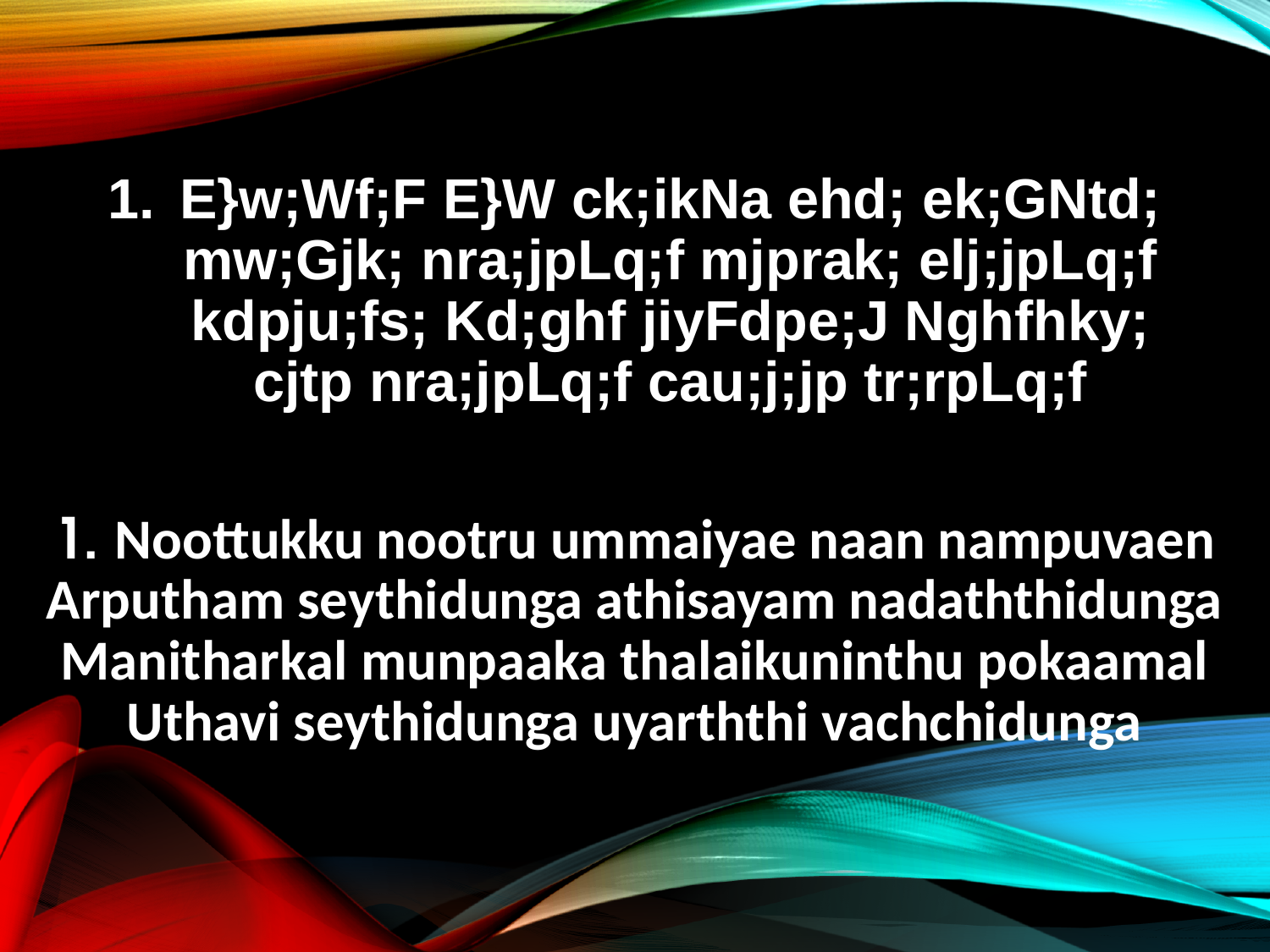

E}w;Wf;F E}W ck;ikNa ehd; ek;GNtd;
mw;Gjk; nra;jpLq;f mjprak; elj;jpLq;f
kdpju;fs; Kd;ghf jiyFdpe;J Nghfhky;
cjtp nra;jpLq;f cau;j;jp tr;rpLq;f

1. Noottukku nootru ummaiyae naan nampuvaen
Arputham seythidunga athisayam nadaththidunga
Manitharkal munpaaka thalaikuninthu pokaamal
Uthavi seythidunga uyarththi vachchidunga